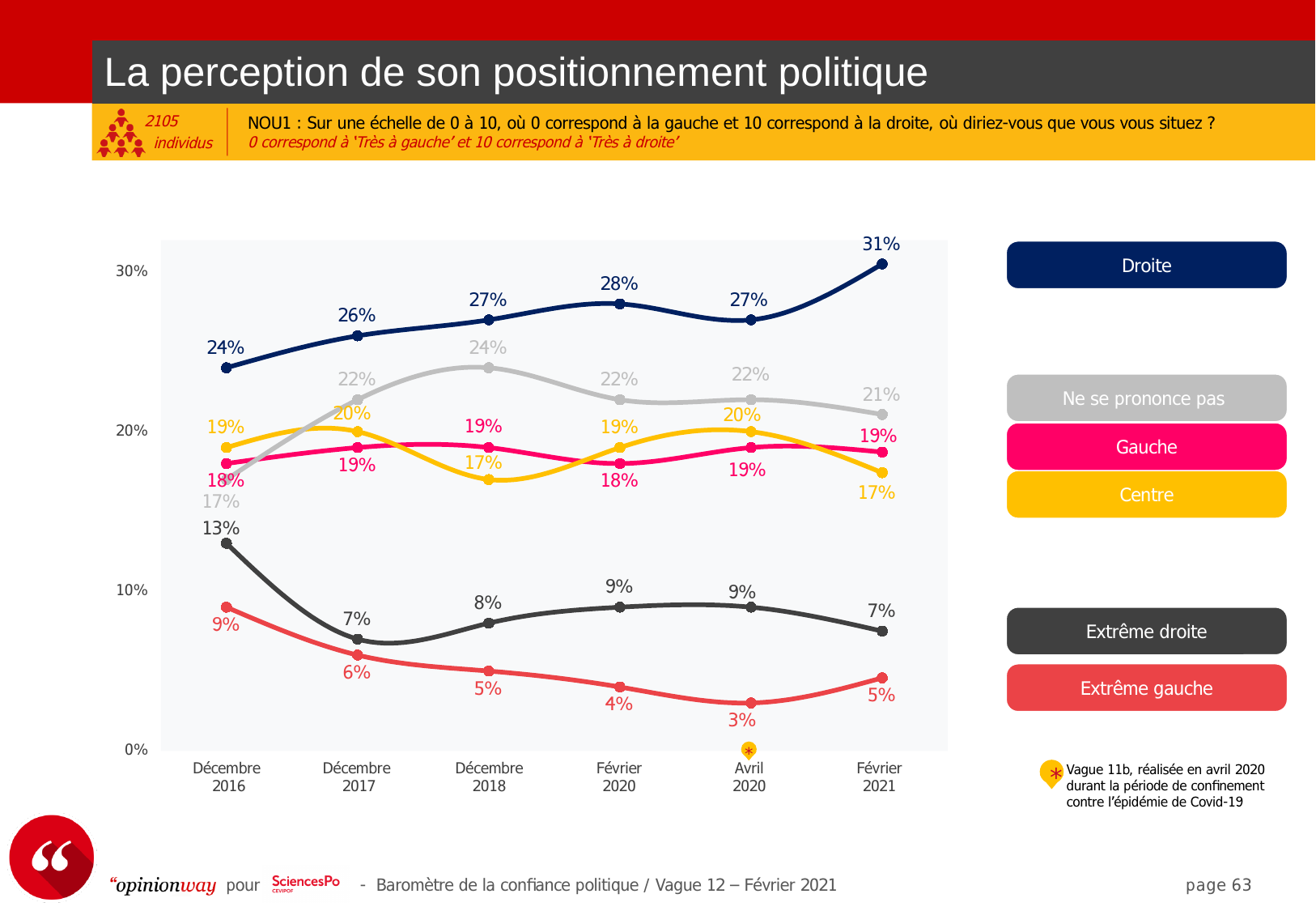

| La perception de son positionnement politique |
| --- |
NOU1 : Sur une échelle de 0 à 10, où 0 correspond à la gauche et 10 correspond à la droite, où diriez-vous que vous vous situez ?
0 correspond à ‘Très à gauche’ et 10 correspond à ‘Très à droite’

### Chart

| Category | Extreme gauche | gauche | centre | roite | ext droite | NSP |
|---|---|---|---|---|---|---|
| Colonne2 | 0.09 | 0.18 | 0.19 | 0.24 | 0.13 | 0.17 |
| Colonne8 | 0.06 | 0.19 | 0.2 | 0.26 | 0.07 | 0.22 |
| Colonne9 | 0.05 | 0.19 | 0.17 | 0.27 | 0.08 | 0.24 |
| Colonne3 | 0.04 | 0.18 | 0.19 | 0.28 | 0.09 | 0.22 |
| Colonne32 | 0.03 | 0.19 | 0.2 | 0.27 | 0.09 | 0.22 |
| Colonne4 | 0.04571997781186875 | 0.18716822788672285 | 0.17427049875369702 | 0.305 | 0.07499990000000001 | 0.2107318400000002 |
Droite

Ne se prononce pas
Gauche
Centre
Extrême droite
Extrême gauche

*

Vague 11b, réalisée en avril 2020 durant la période de confinement contre l’épidémie de Covid-19
| Décembre 2016 | Décembre 2017 | Décembre 2018 | Février 2020 | Avril 2020 | Février 2021 |
| --- | --- | --- | --- | --- | --- |

*